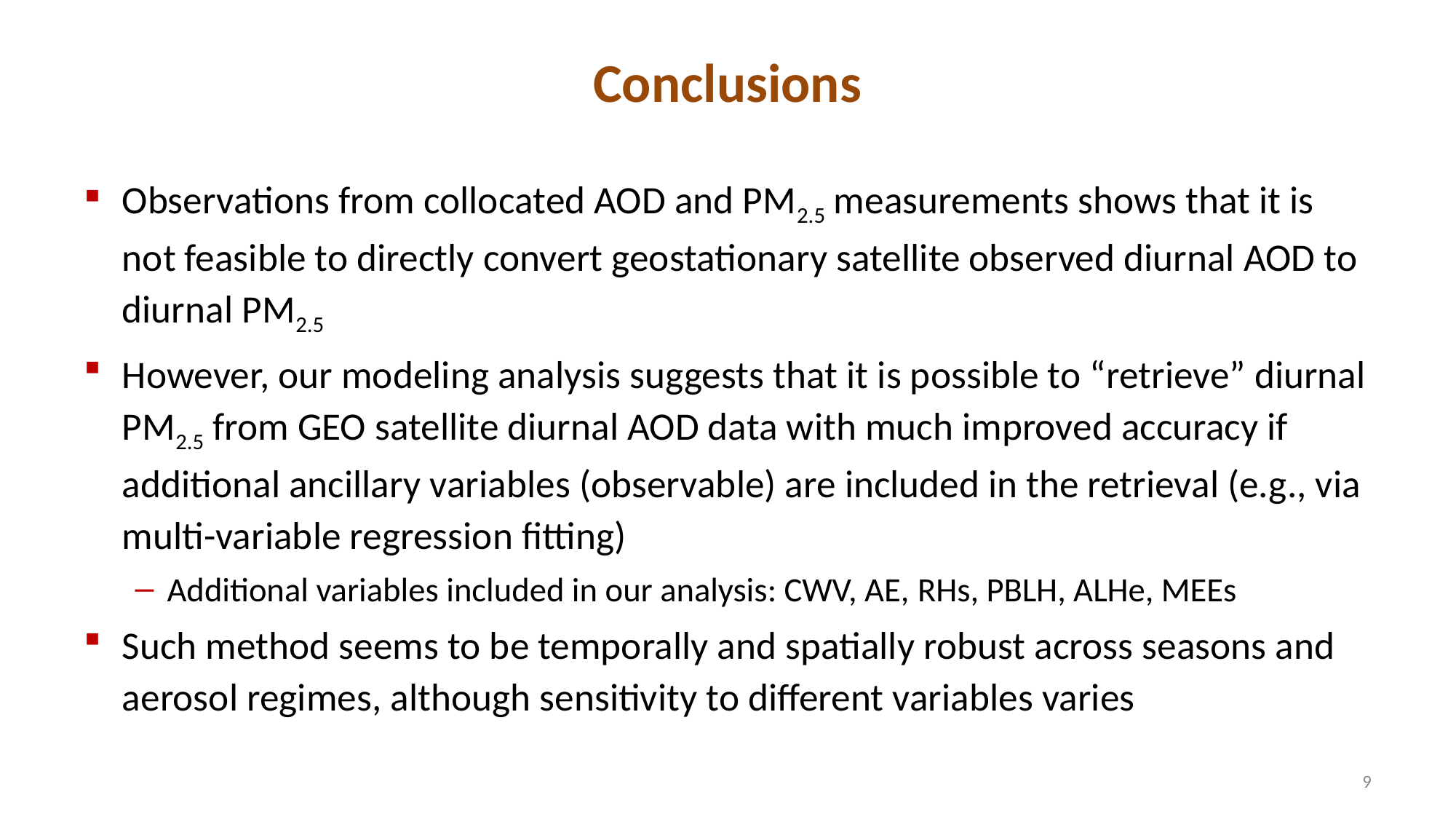

# Conclusions
Observations from collocated AOD and PM2.5 measurements shows that it is not feasible to directly convert geostationary satellite observed diurnal AOD to diurnal PM2.5
However, our modeling analysis suggests that it is possible to “retrieve” diurnal PM2.5 from GEO satellite diurnal AOD data with much improved accuracy if additional ancillary variables (observable) are included in the retrieval (e.g., via multi-variable regression fitting)
Additional variables included in our analysis: CWV, AE, RHs, PBLH, ALHe, MEEs
Such method seems to be temporally and spatially robust across seasons and aerosol regimes, although sensitivity to different variables varies

9